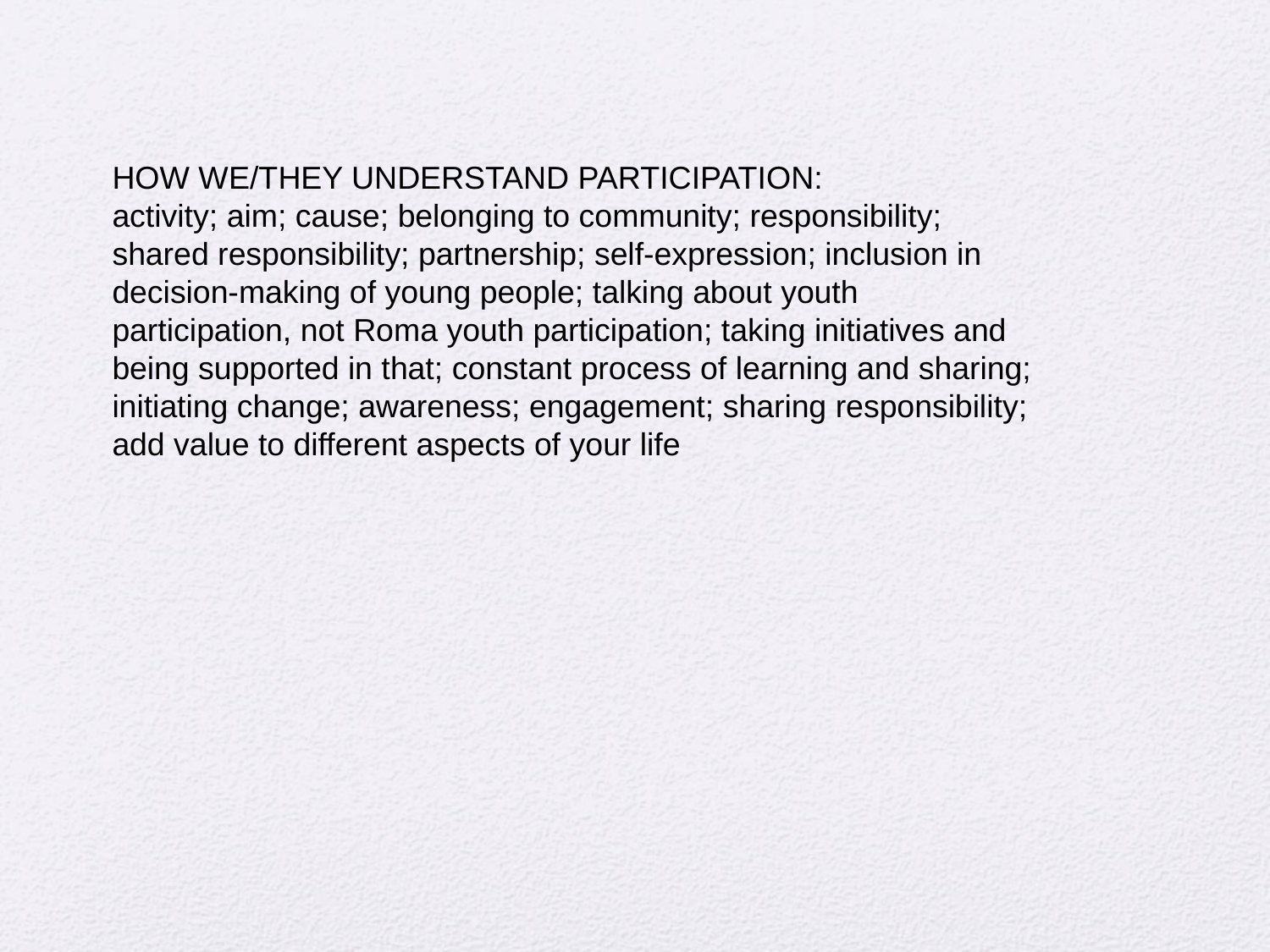

HOW WE/THEY UNDERSTAND PARTICIPATION:
activity; aim; cause; belonging to community; responsibility; shared responsibility; partnership; self-expression; inclusion in decision-making of young people; talking about youth participation, not Roma youth participation; taking initiatives and being supported in that; constant process of learning and sharing; initiating change; awareness; engagement; sharing responsibility; add value to different aspects of your life